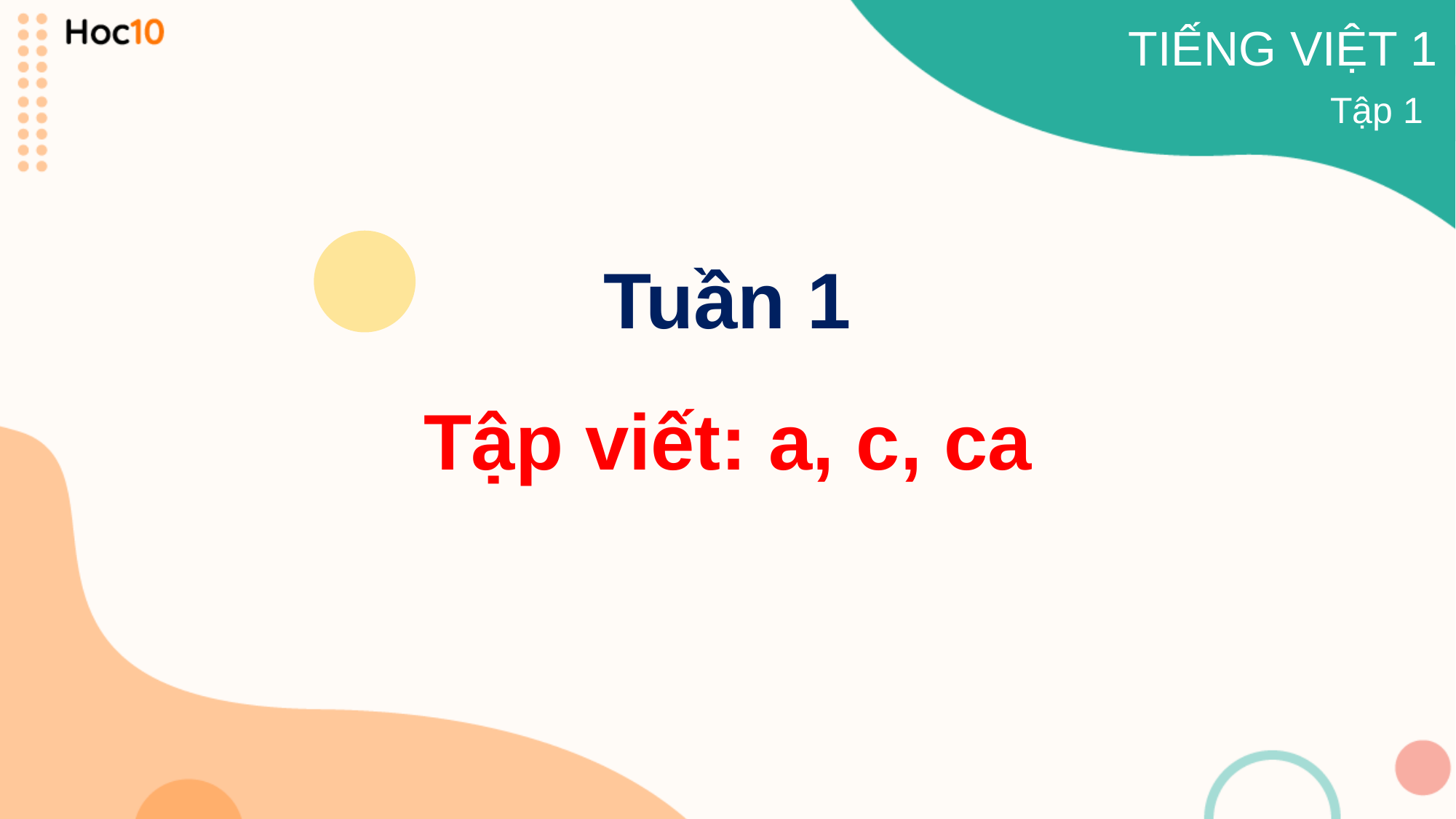

TIẾNG VIỆT 1
Tập 1
Tuần 1
Tập viết: a, c, ca